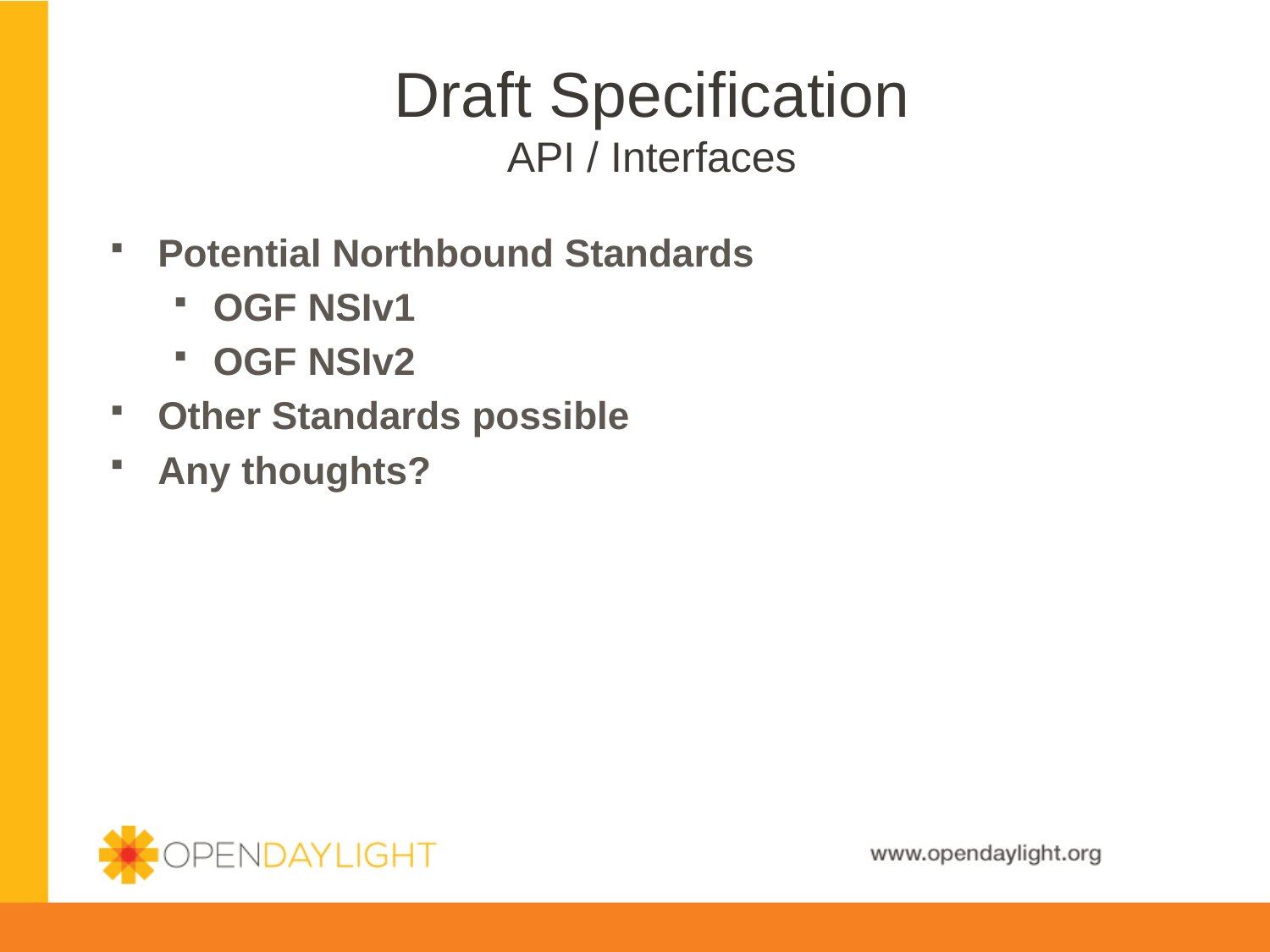

# Draft Specification API / Interfaces
Potential Northbound Standards
OGF NSIv1
OGF NSIv2
Other Standards possible
Any thoughts?